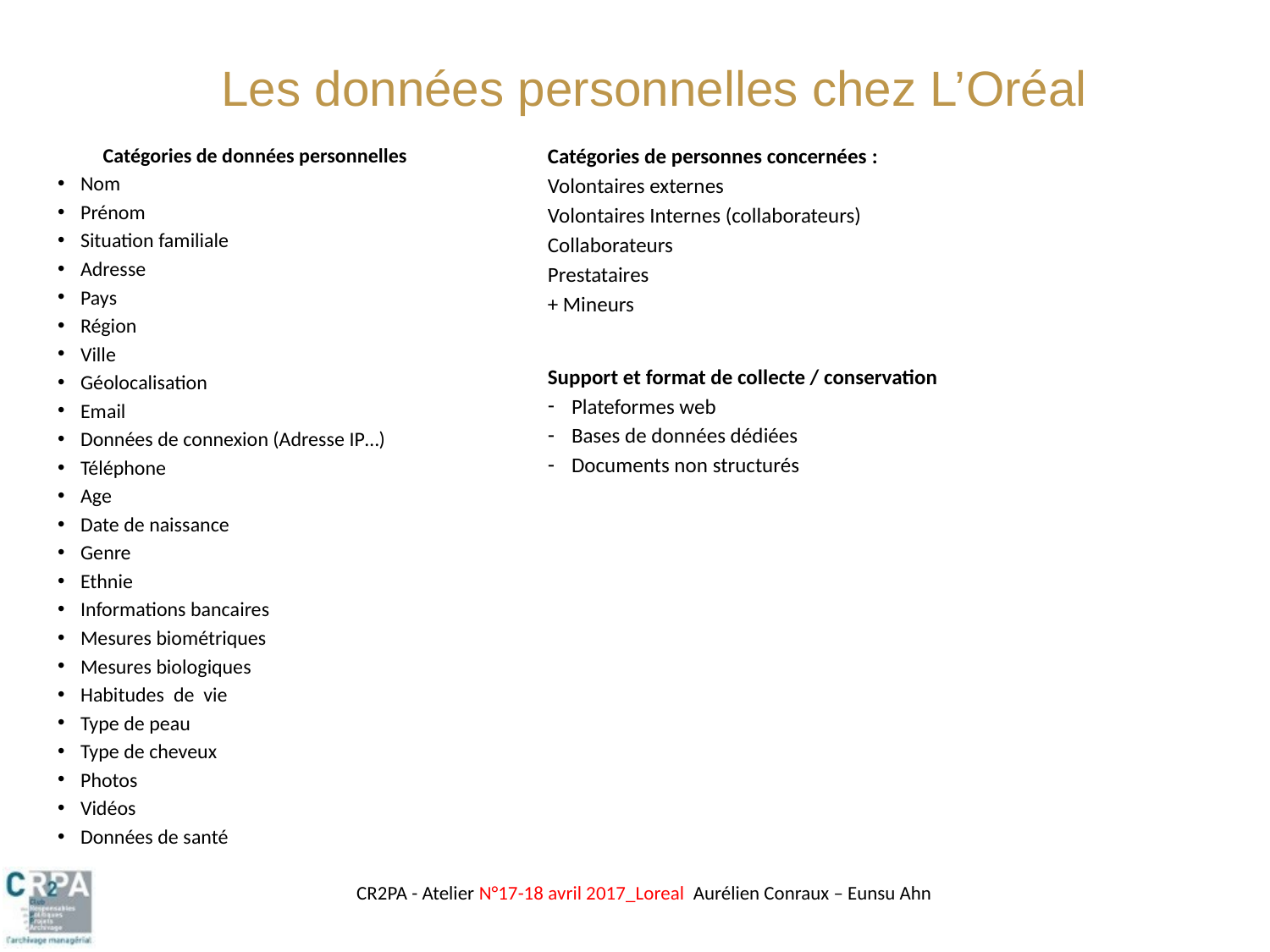

# Les données personnelles chez L’Oréal
Catégories de données personnelles
Nom
Prénom
Situation familiale
Adresse
Pays
Région
Ville
Géolocalisation
Email
Données de connexion (Adresse IP…)
Téléphone
Age
Date de naissance
Genre
Ethnie
Informations bancaires
Mesures biométriques
Mesures biologiques
Habitudes  de  vie
Type de peau
Type de cheveux
Photos
Vidéos
Données de santé

Catégories de personnes concernées :
Volontaires externes
Volontaires Internes (collaborateurs)
Collaborateurs
Prestataires
+ Mineurs

Support et format de collecte / conservation
Plateformes web
Bases de données dédiées
Documents non structurés

CR2PA - Atelier N°17-18 avril 2017_Loreal  Aurélien Conraux – Eunsu Ahn